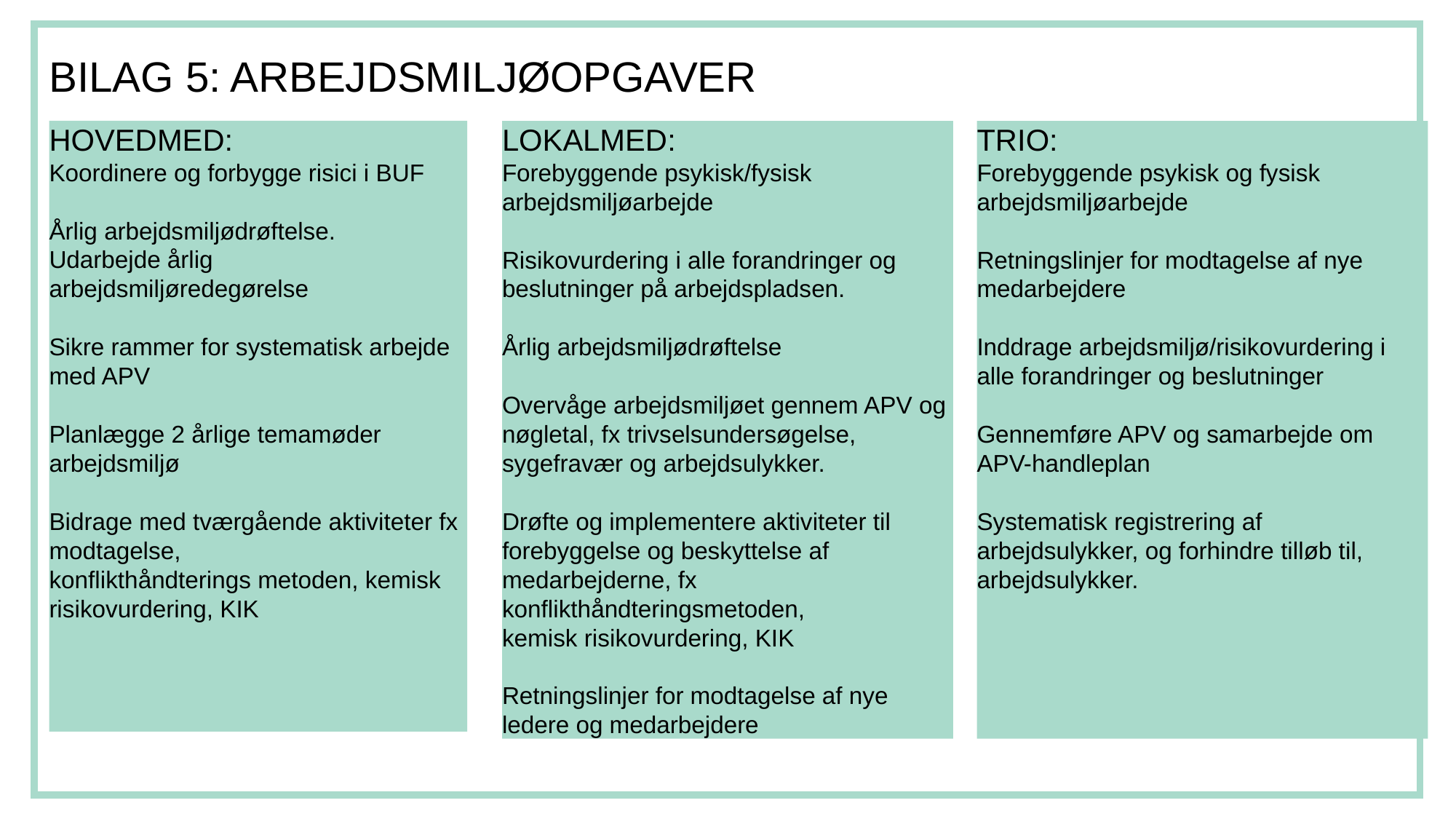

BILAG 5: ARBEJDSMILJØOPGAVER

TRIO:
Forebyggende psykisk og fysisk arbejdsmiljøarbejde

Retningslinjer for modtagelse af nye medarbejdere

Inddrage arbejdsmiljø/risikovurdering i alle forandringer og beslutninger

Gennemføre APV og samarbejde om APV-handleplan

Systematisk registrering af arbejdsulykker, og forhindre tilløb til, arbejdsulykker.

HOVEDMED:
Koordinere og forbygge risici i BUF

Årlig arbejdsmiljødrøftelse.
Udarbejde årlig arbejdsmiljøredegørelse

Sikre rammer for systematisk arbejde med APV

Planlægge 2 årlige temamøder arbejdsmiljø

Bidrage med tværgående aktiviteter fx modtagelse,
konflikthåndterings metoden, kemisk risikovurdering, KIK

LOKALMED:
Forebyggende psykisk/fysisk arbejdsmiljøarbejde

Risikovurdering i alle forandringer og
beslutninger på arbejdspladsen.

Årlig arbejdsmiljødrøftelse

Overvåge arbejdsmiljøet gennem APV og nøgletal, fx trivselsundersøgelse, sygefravær og arbejdsulykker.

Drøfte og implementere aktiviteter til forebyggelse og beskyttelse af medarbejderne, fx konflikthåndteringsmetoden,
kemisk risikovurdering, KIK

Retningslinjer for modtagelse af nye ledere og medarbejdere